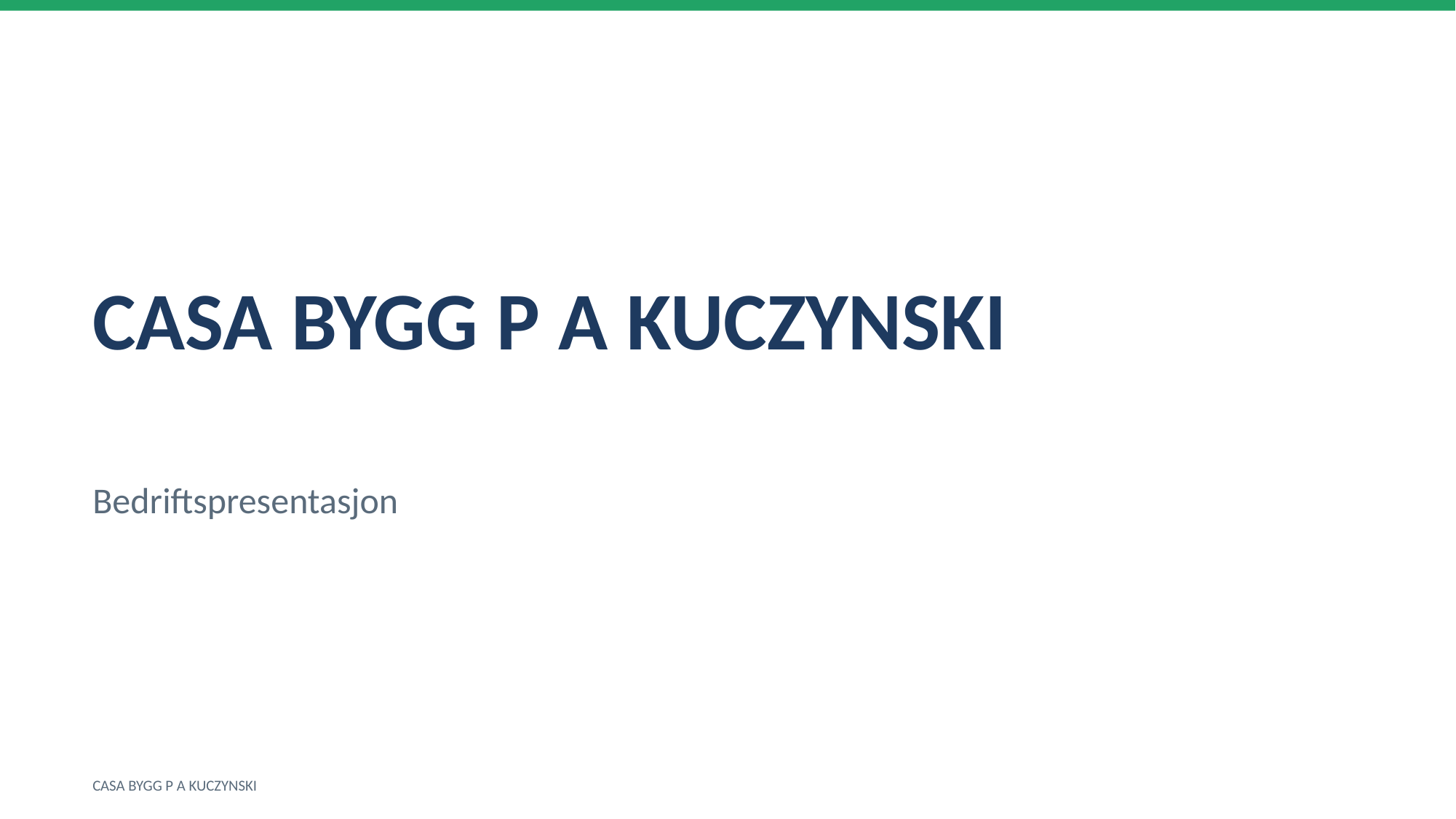

CASA BYGG P A KUCZYNSKI
Bedriftspresentasjon
CASA BYGG P A KUCZYNSKI